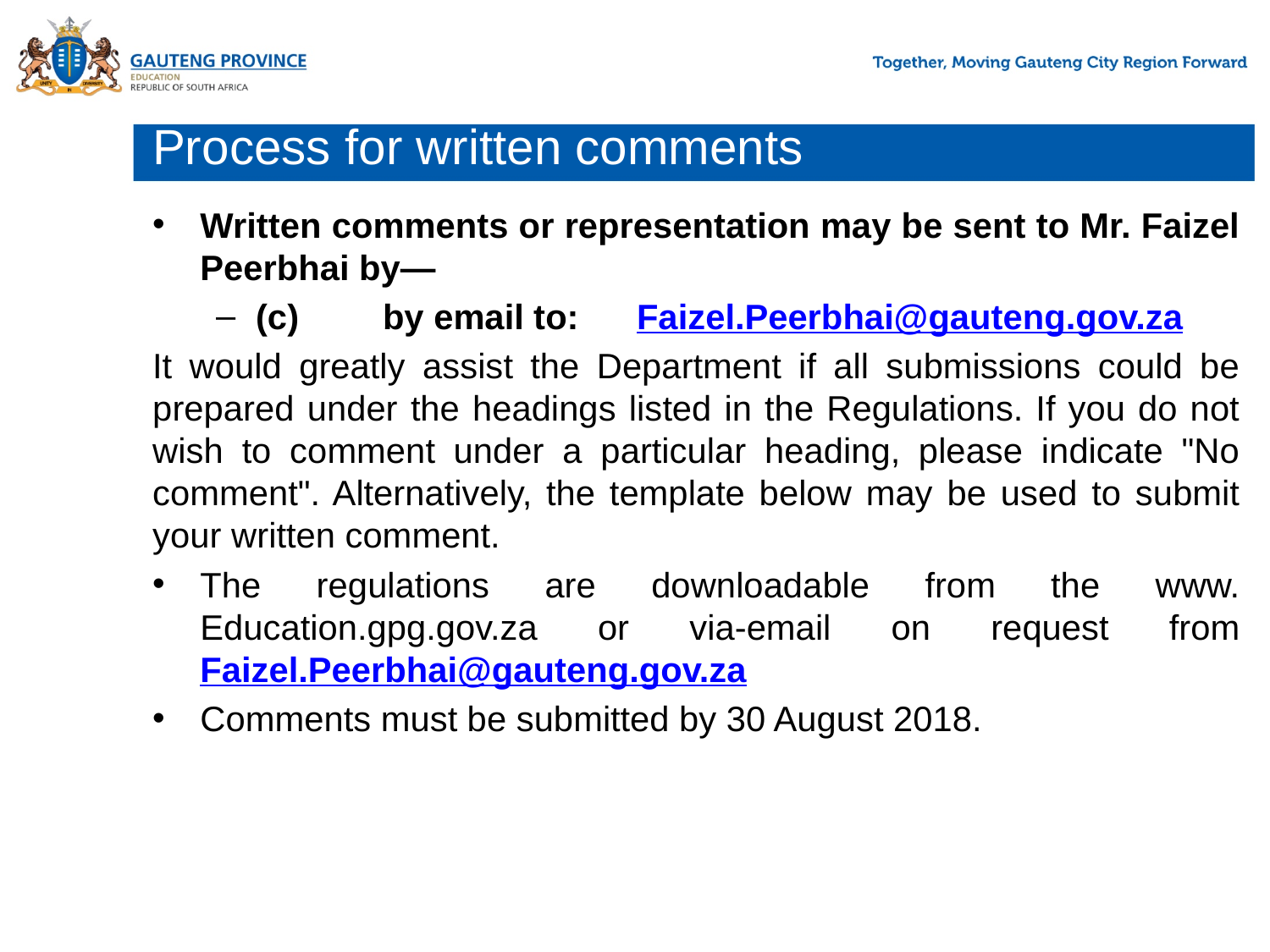

# Process for written comments
Written comments or representation may be sent to Mr. Faizel Peerbhai by―
(c)	by email to:	Faizel.Peerbhai@gauteng.gov.za
It would greatly assist the Department if all submissions could be prepared under the headings listed in the Regulations. If you do not wish to comment under a particular heading, please indicate "No comment". Alternatively, the template below may be used to submit your written comment.
The regulations are downloadable from the www. Education.gpg.gov.za or via-email on request from Faizel.Peerbhai@gauteng.gov.za
Comments must be submitted by 30 August 2018.